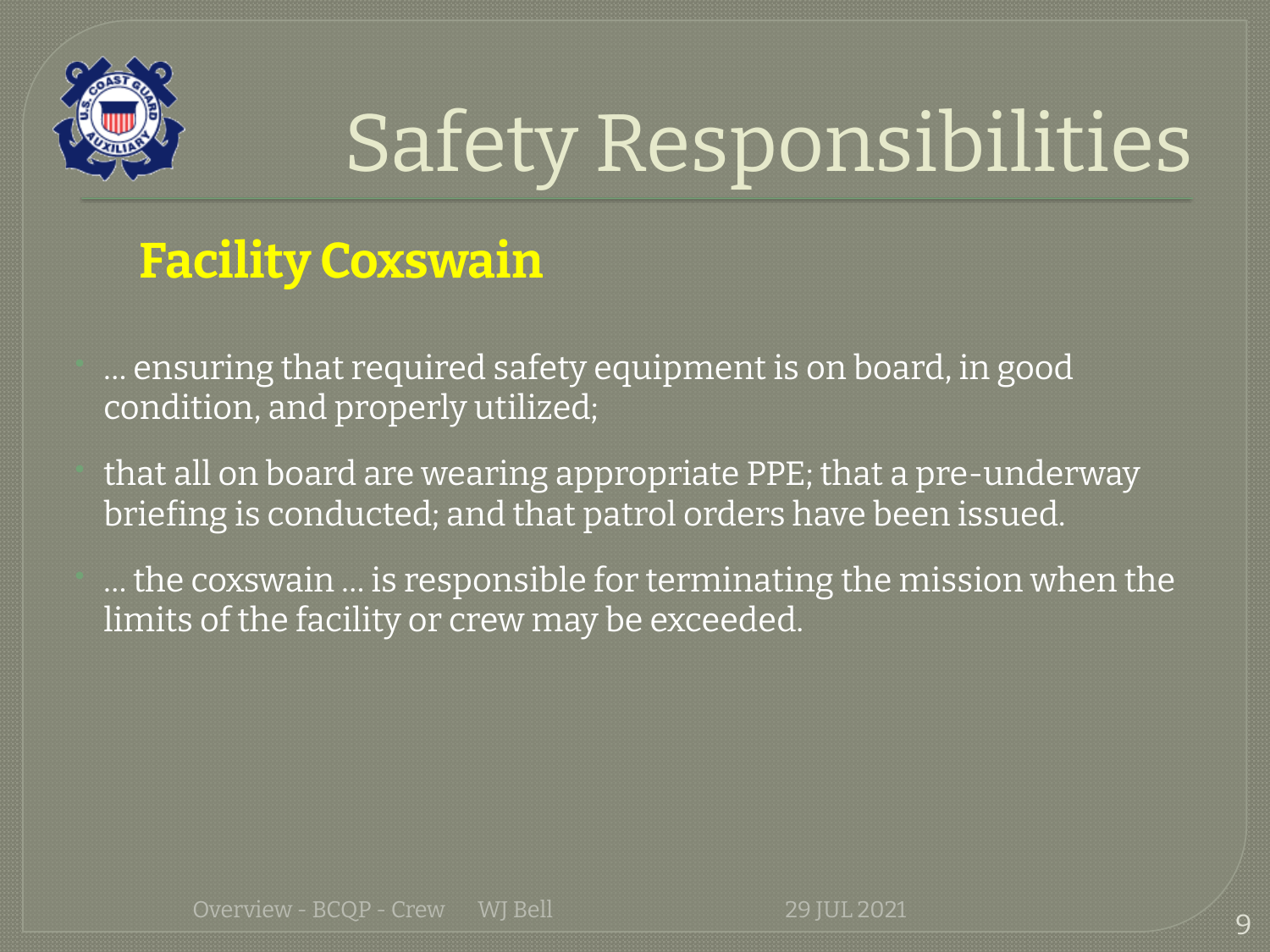

# Safety Responsibilities
Facility Coxswain

… ensuring that required safety equipment is on board, in good condition, and properly utilized;
that all on board are wearing appropriate PPE; that a pre-underway briefing is conducted; and that patrol orders have been issued.
… the coxswain … is responsible for terminating the mission when the limits of the facility or crew may be exceeded.

Overview - BCQP - Crew       WJ Bell
29 JUL 2021
9